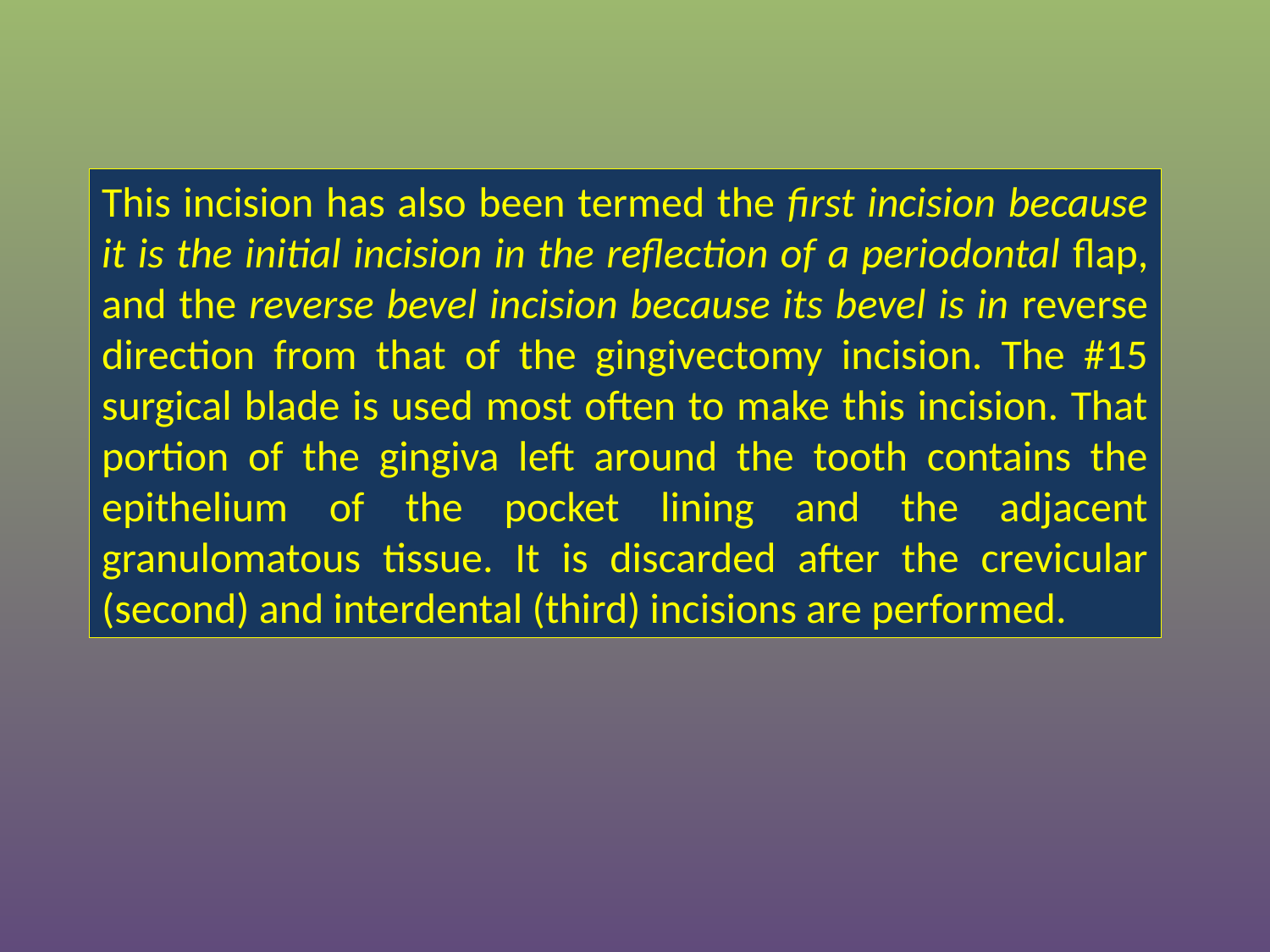

This incision has also been termed the first incision because it is the initial incision in the reflection of a periodontal flap, and the reverse bevel incision because its bevel is in reverse direction from that of the gingivectomy incision. The #15 surgical blade is used most often to make this incision. That portion of the gingiva left around the tooth contains the epithelium of the pocket lining and the adjacent granulomatous tissue. It is discarded after the crevicular (second) and interdental (third) incisions are performed.